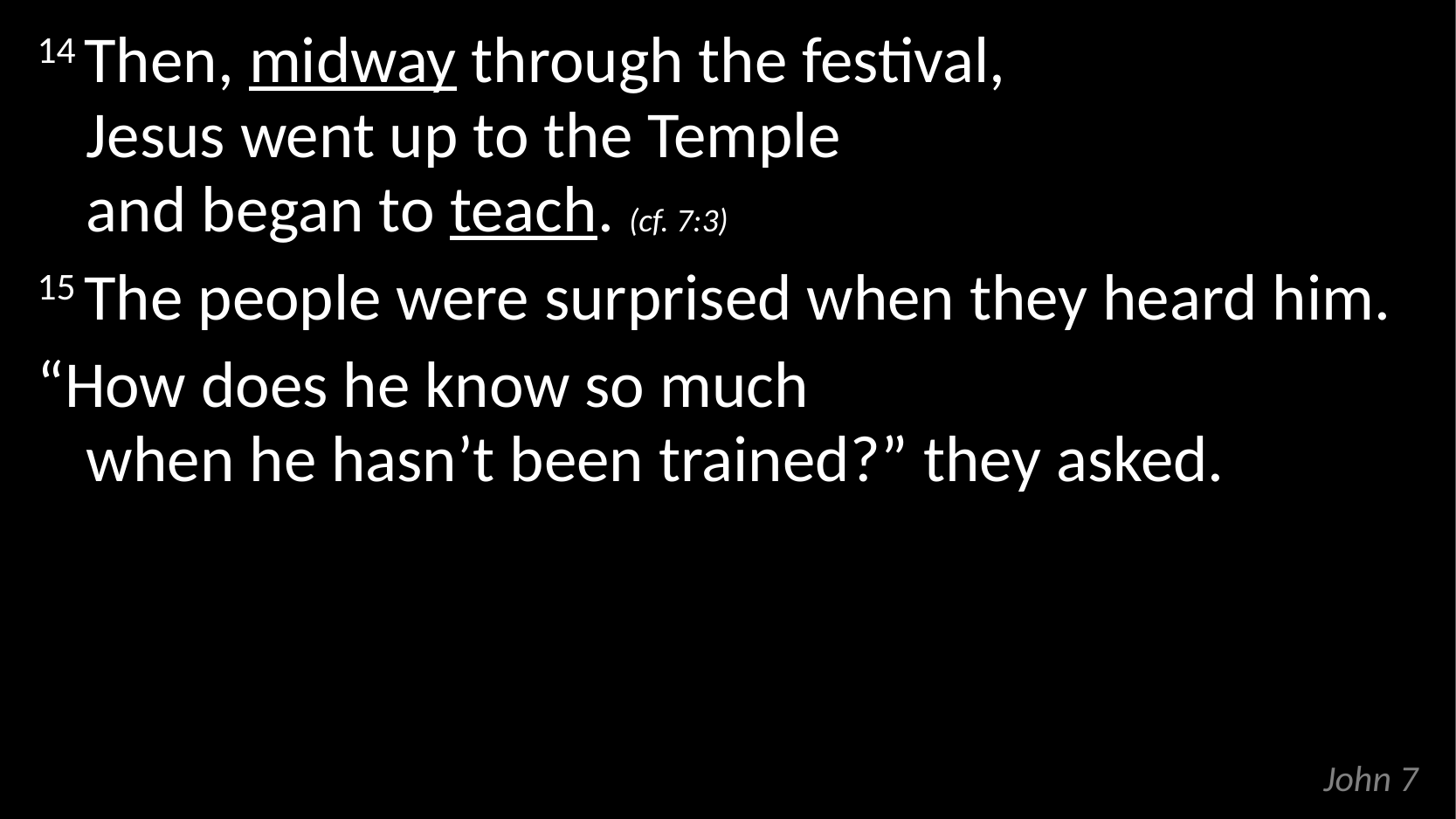

14 Then, midway through the festival,
Jesus went up to the Temple
and began to teach. (cf. 7:3)
15 The people were surprised when they heard him.
“How does he know so much
when he hasn’t been trained?” they asked.
# John 7